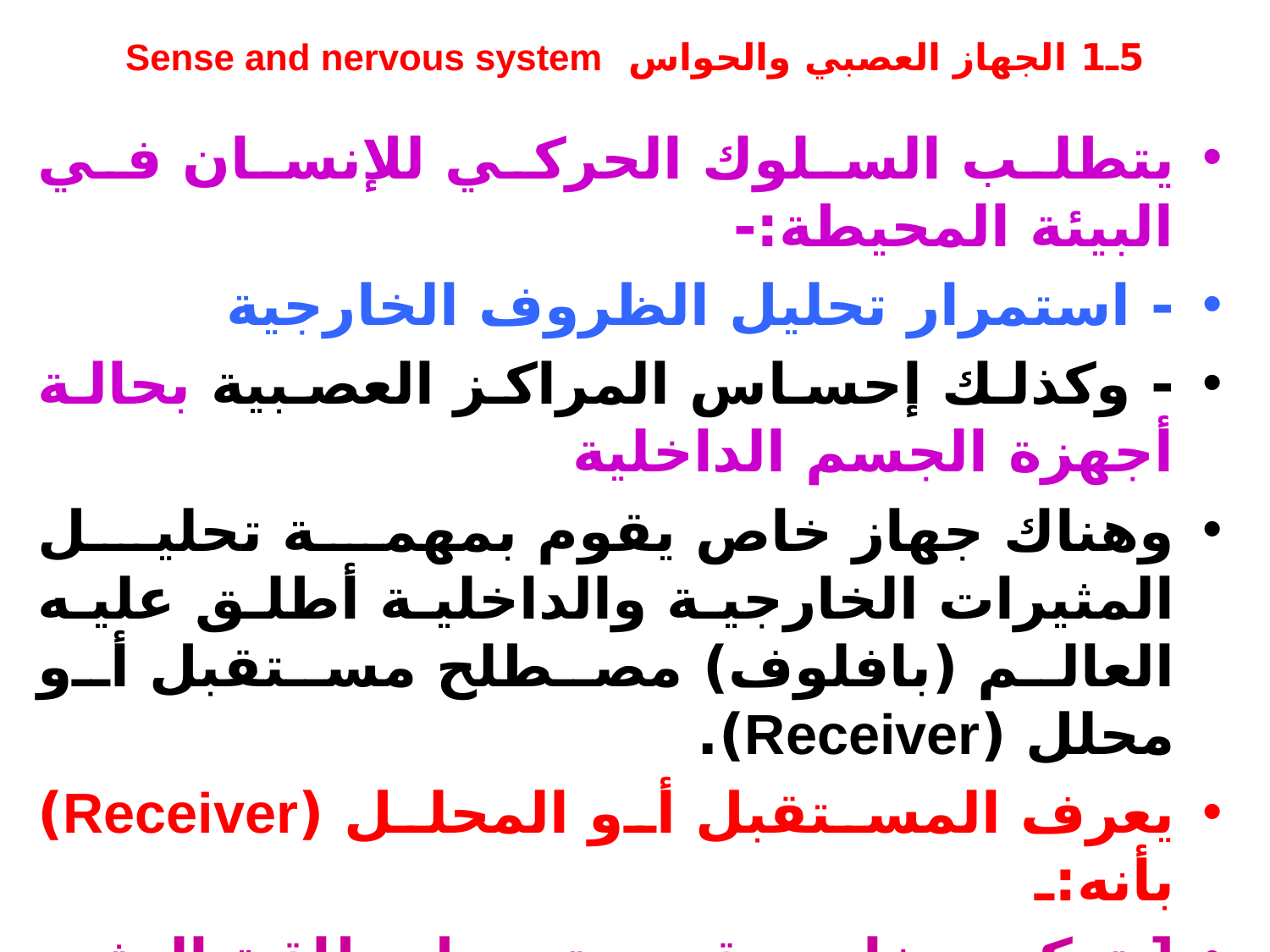

# 5ـ1 الجهاز العصبي والحواس  Sense and nervous system
يتطلب السلوك الحركي للإنسان في البيئة المحيطة:-
- استمرار تحليل الظروف الخارجية
- وكذلك إحساس المراكز العصبية بحالة أجهزة الجسم الداخلية
وهناك جهاز خاص يقوم بمهمة تحليل المثيرات الخارجية والداخلية أطلق عليه العالم (بافلوف) مصطلح مستقبل أو محلل (Receiver).
يعرف المستقبل أو المحلل (Receiver) بأنه:ـ
[ تركيب خاص يقوم بتحويل طاقة المثير الخارجي إلى طاقة خاصة على شكل إشارة عصبية لنقل المعلومات إلى المراكز العصبية ].